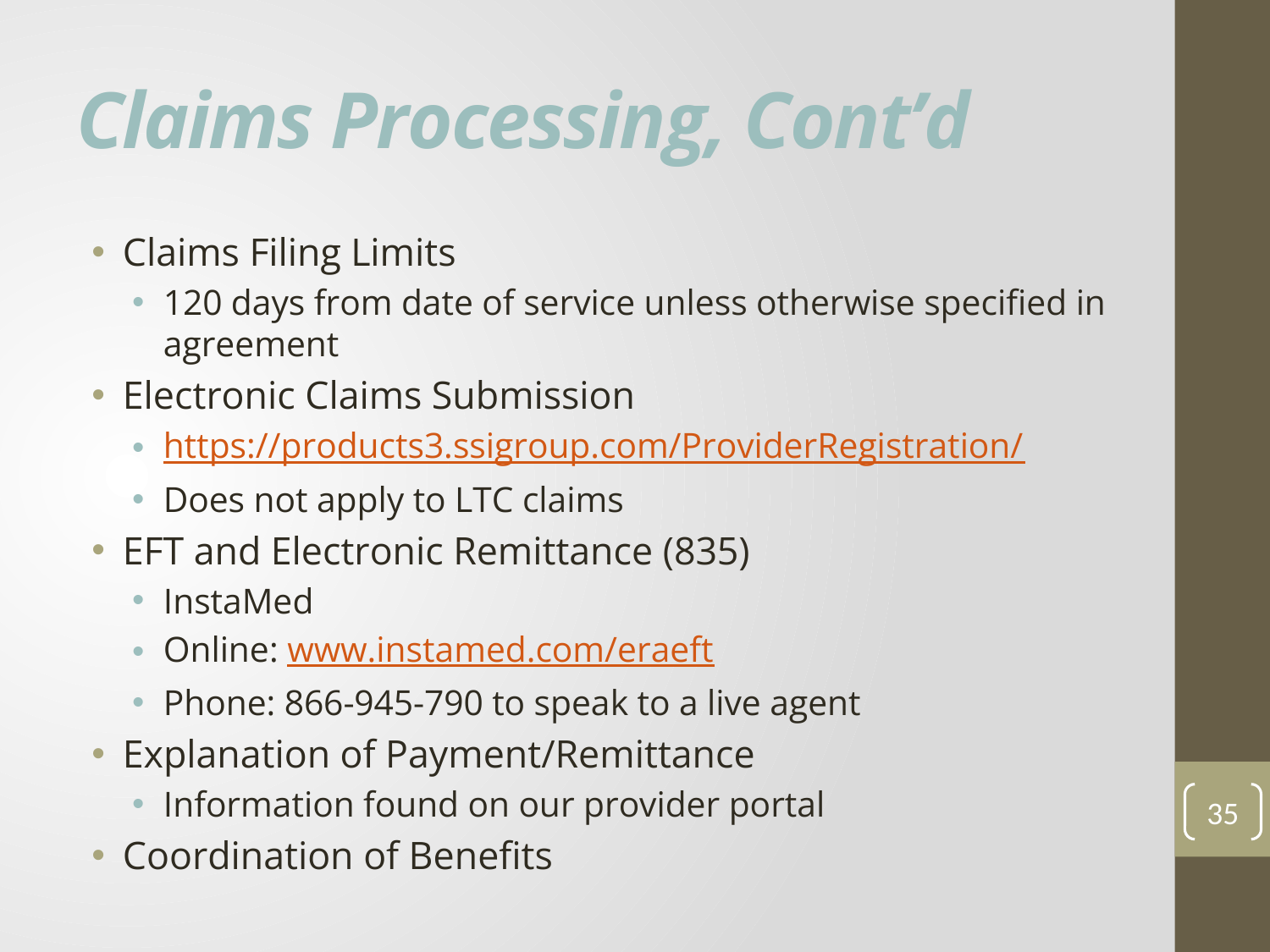

# Claims Processing, Cont’d
Claims Filing Limits
120 days from date of service unless otherwise specified in agreement
Electronic Claims Submission
https://products3.ssigroup.com/ProviderRegistration/
Does not apply to LTC claims
EFT and Electronic Remittance (835)
InstaMed
Online: www.instamed.com/eraeft
Phone: 866-945-790 to speak to a live agent
Explanation of Payment/Remittance
Information found on our provider portal
Coordination of Benefits
35